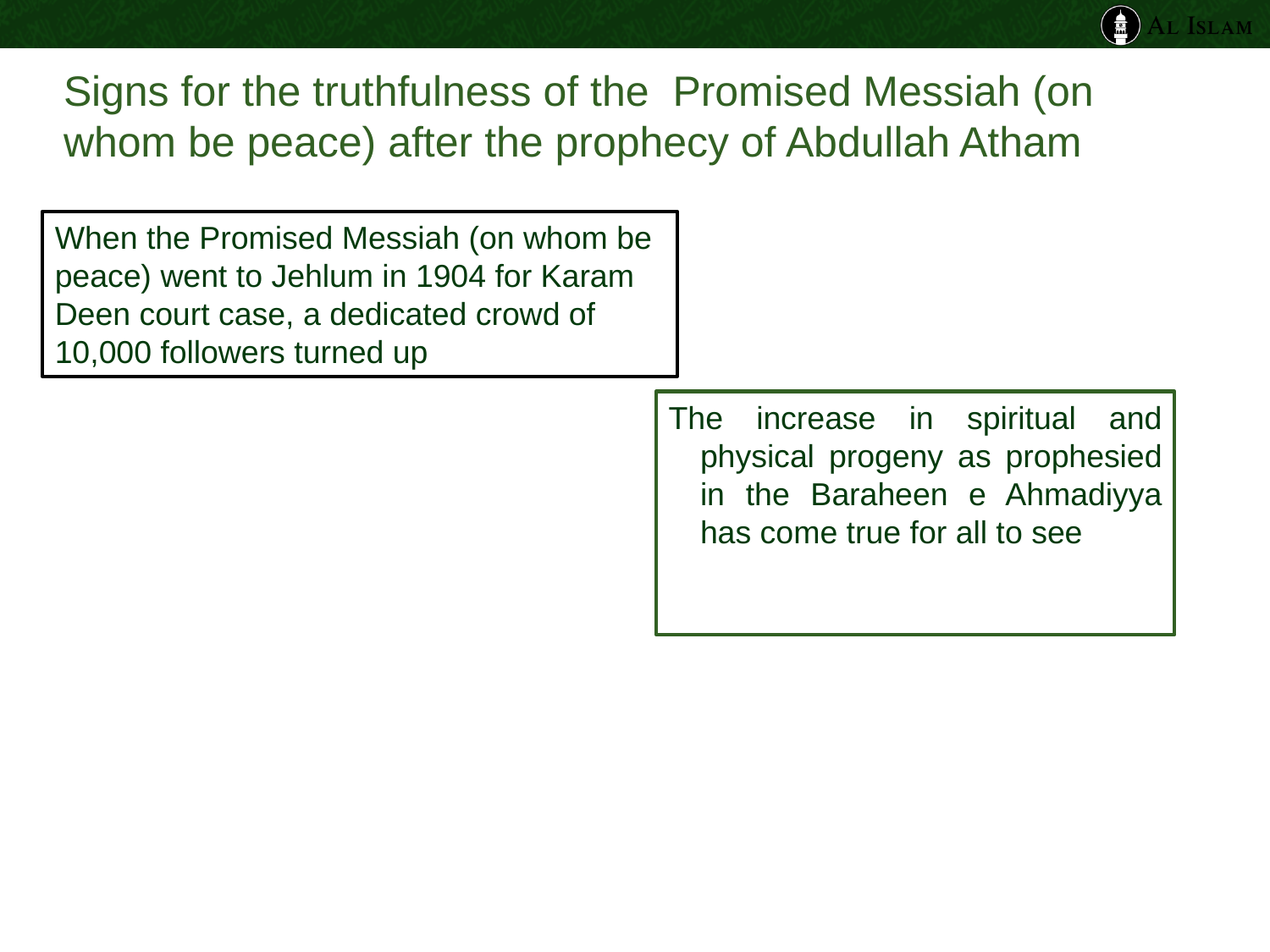

# Signs for the truthfulness of the  Promised Messiah (on whom be peace) after the prophecy of Abdullah Atham
When the Promised Messiah (on whom be peace) went to Jehlum in 1904 for Karam Deen court case, a dedicated crowd of 10,000 followers turned up
The increase in spiritual and physical progeny as prophesied in the Baraheen e Ahmadiyya has come true for all to see